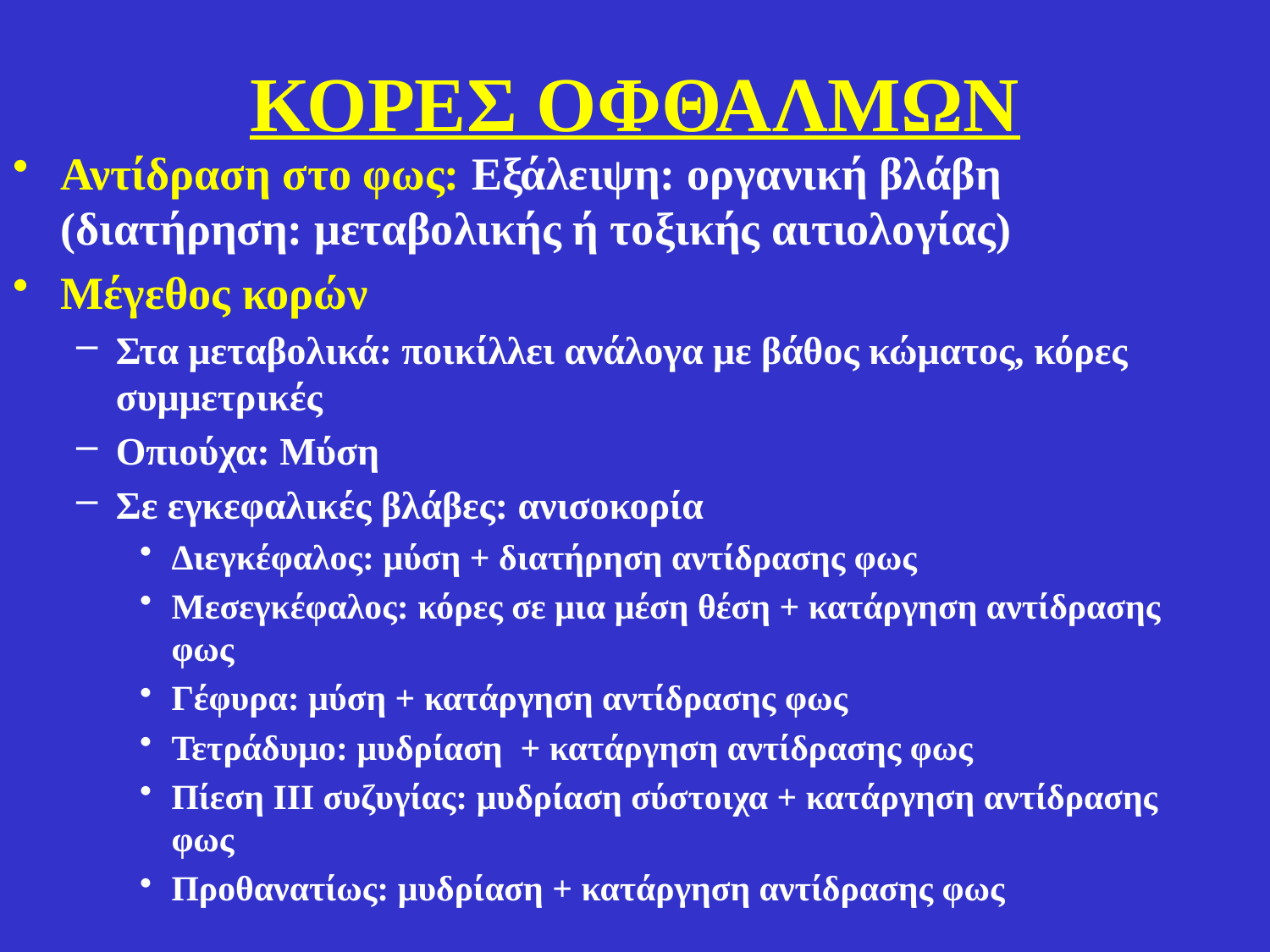

# ΚΟΡΕΣ ΟΦΘΑΛΜΩΝ
Αντίδραση στο φως: Εξάλειψη: οργανική βλάβη (διατήρηση: μεταβολικής ή τοξικής αιτιολογίας)
Μέγεθος κορών
Στα μεταβολικά: ποικίλλει ανάλογα με βάθος κώματος, κόρες συμμετρικές
Οπιούχα: Μύση
Σε εγκεφαλικές βλάβες: ανισοκορία
Διεγκέφαλος: μύση + διατήρηση αντίδρασης φως
Μεσεγκέφαλος: κόρες σε μια μέση θέση + κατάργηση αντίδρασης φως
Γέφυρα: μύση + κατάργηση αντίδρασης φως
Τετράδυμο: μυδρίαση  + κατάργηση αντίδρασης φως
Πίεση ΙΙΙ συζυγίας: μυδρίαση σύστοιχα + κατάργηση αντίδρασης φως
Προθανατίως: μυδρίαση + κατάργηση αντίδρασης φως